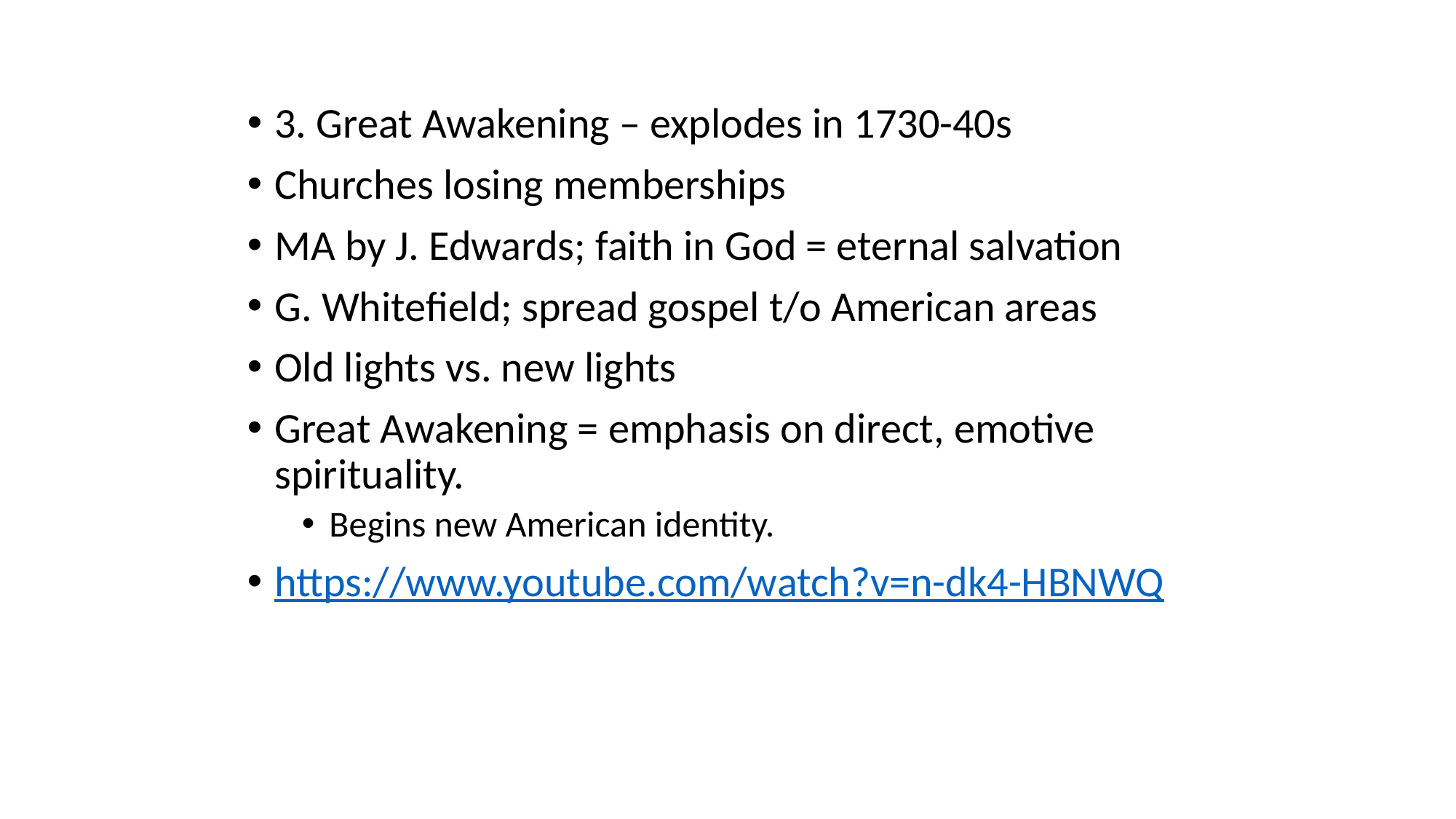

3. Great Awakening – explodes in 1730-40s
Churches losing memberships
MA by J. Edwards; faith in God = eternal salvation
G. Whitefield; spread gospel t/o American areas
Old lights vs. new lights
Great Awakening = emphasis on direct, emotive spirituality.
Begins new American identity.
https://www.youtube.com/watch?v=n-dk4-HBNWQ